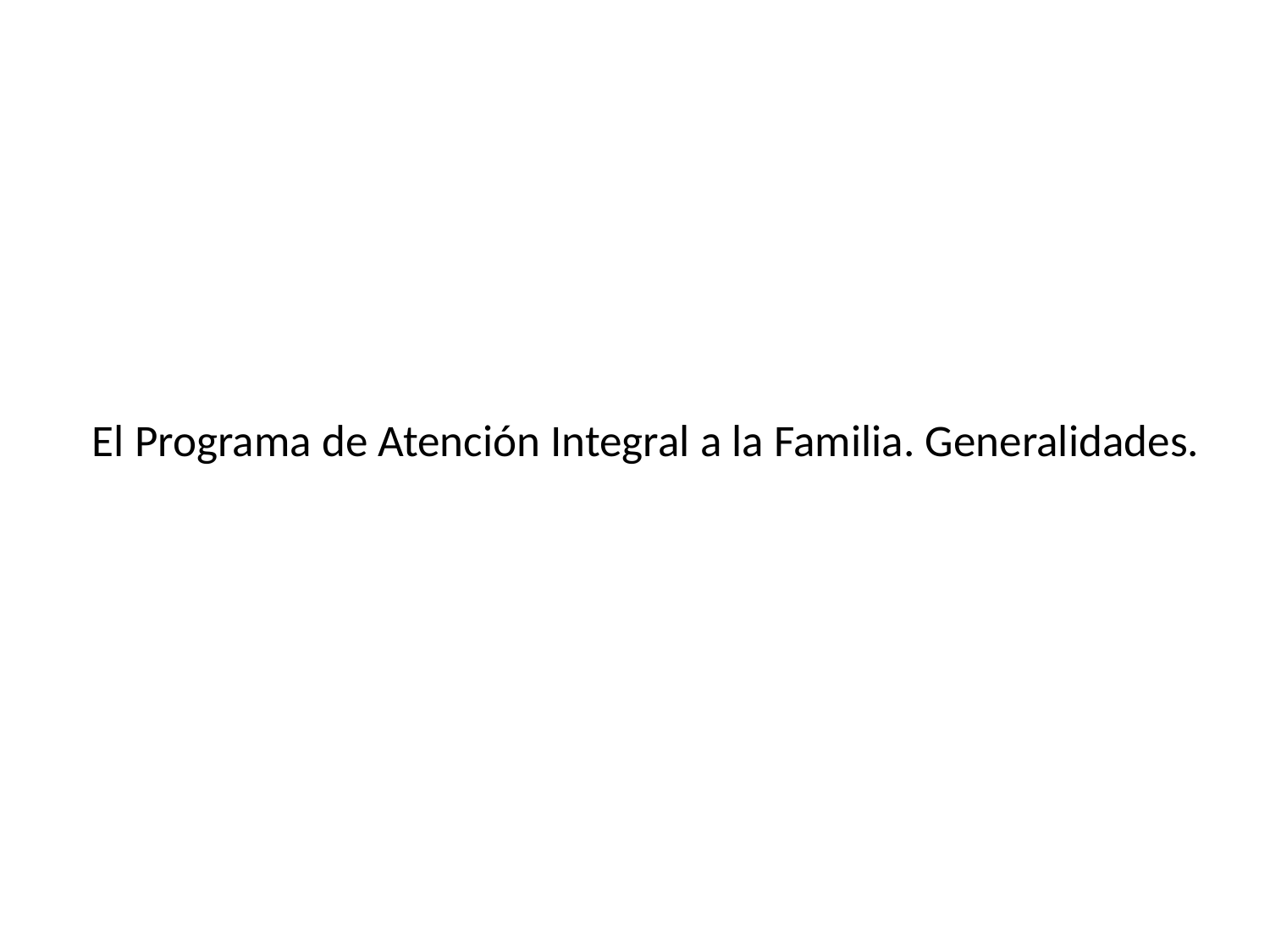

# El Programa de Atención Integral a la Familia. Generalidades.